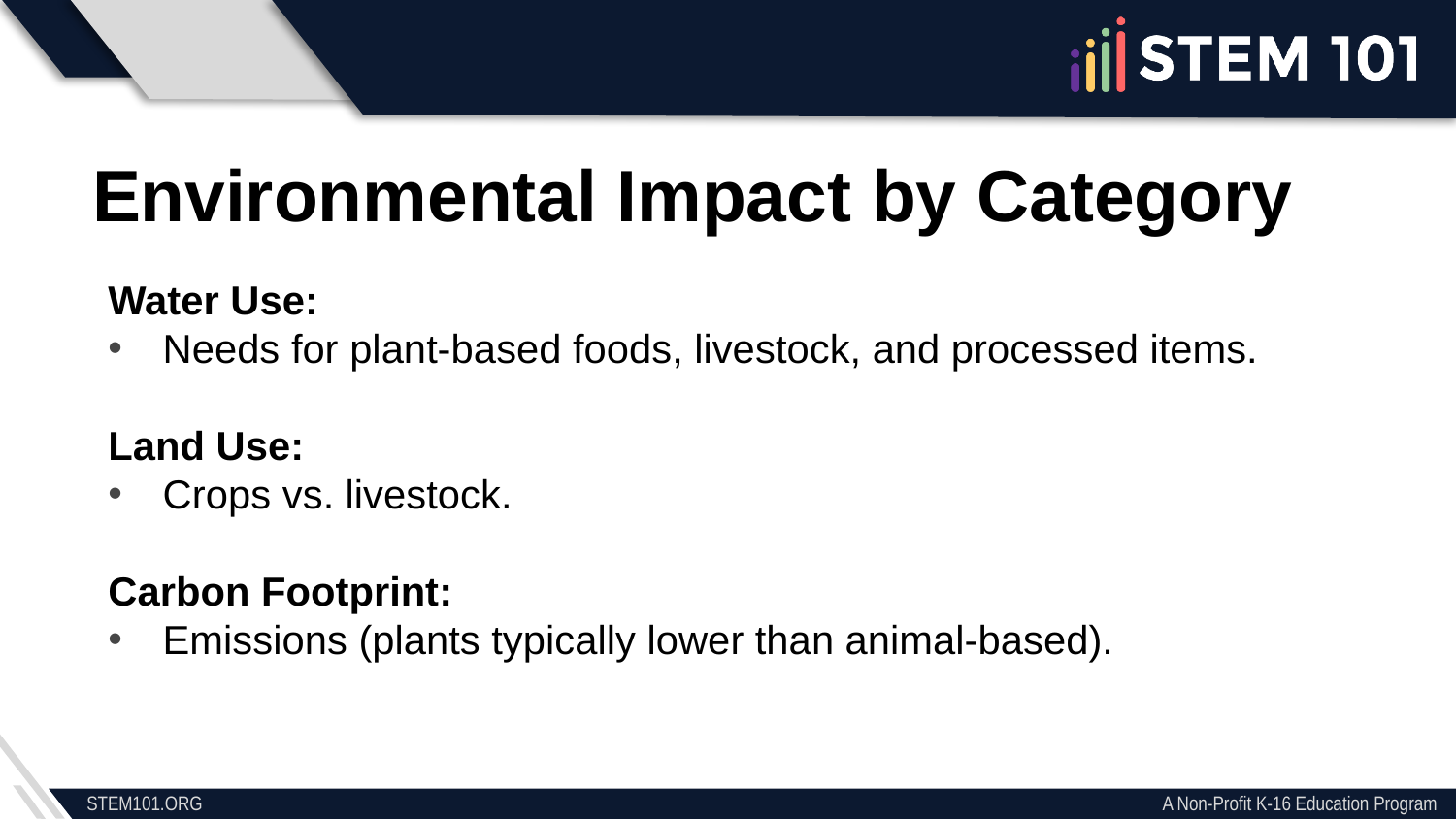

Environmental Impact by Category
Water Use:
Needs for plant-based foods, livestock, and processed items.

Land Use:
Crops vs. livestock.

Carbon Footprint:
Emissions (plants typically lower than animal-based).